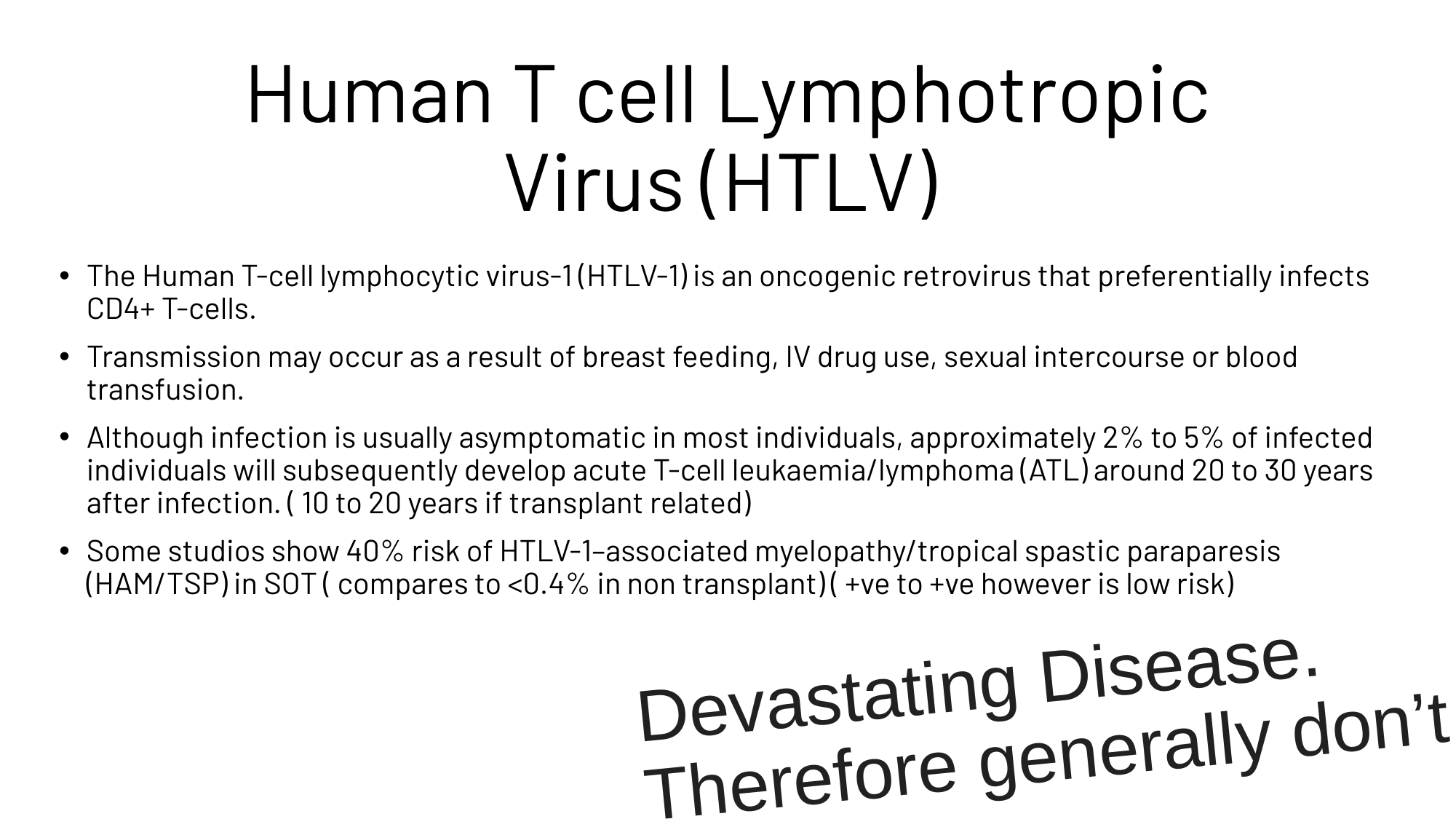

# Human T cell Lymphotropic Virus (HTLV)
The Human T-cell lymphocytic virus-1 (HTLV-1) is an oncogenic retrovirus that preferentially infects CD4+ T-cells.
Transmission may occur as a result of breast feeding, IV drug use, sexual intercourse or blood transfusion.
Although infection is usually asymptomatic in most individuals, approximately 2% to 5% of infected individuals will subsequently develop acute T-cell leukaemia/lymphoma (ATL) around 20 to 30 years after infection. ( 10 to 20 years if transplant related)
Some studios show 40% risk of HTLV-1–associated myelopathy/tropical spastic paraparesis (HAM/TSP) in SOT ( compares to <0.4% in non transplant) ( +ve to +ve however is low risk)
Devastating Disease. Therefore generally don’t take organs